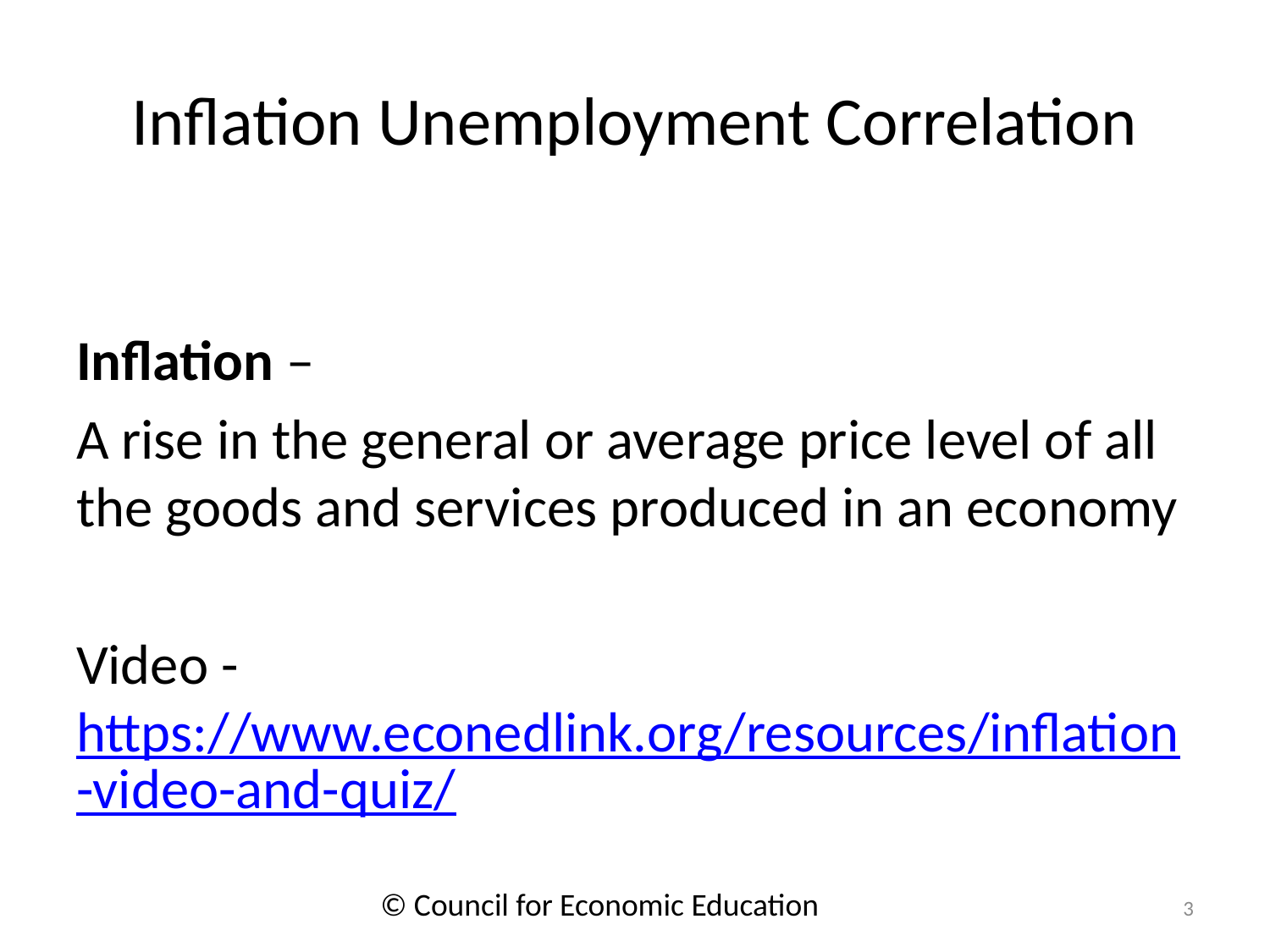

# Inflation Unemployment Correlation
Inflation –
A rise in the general or average price level of all the goods and services produced in an economy

Video - https://www.econedlink.org/resources/inflation-video-and-quiz/
© Council for Economic Education
3